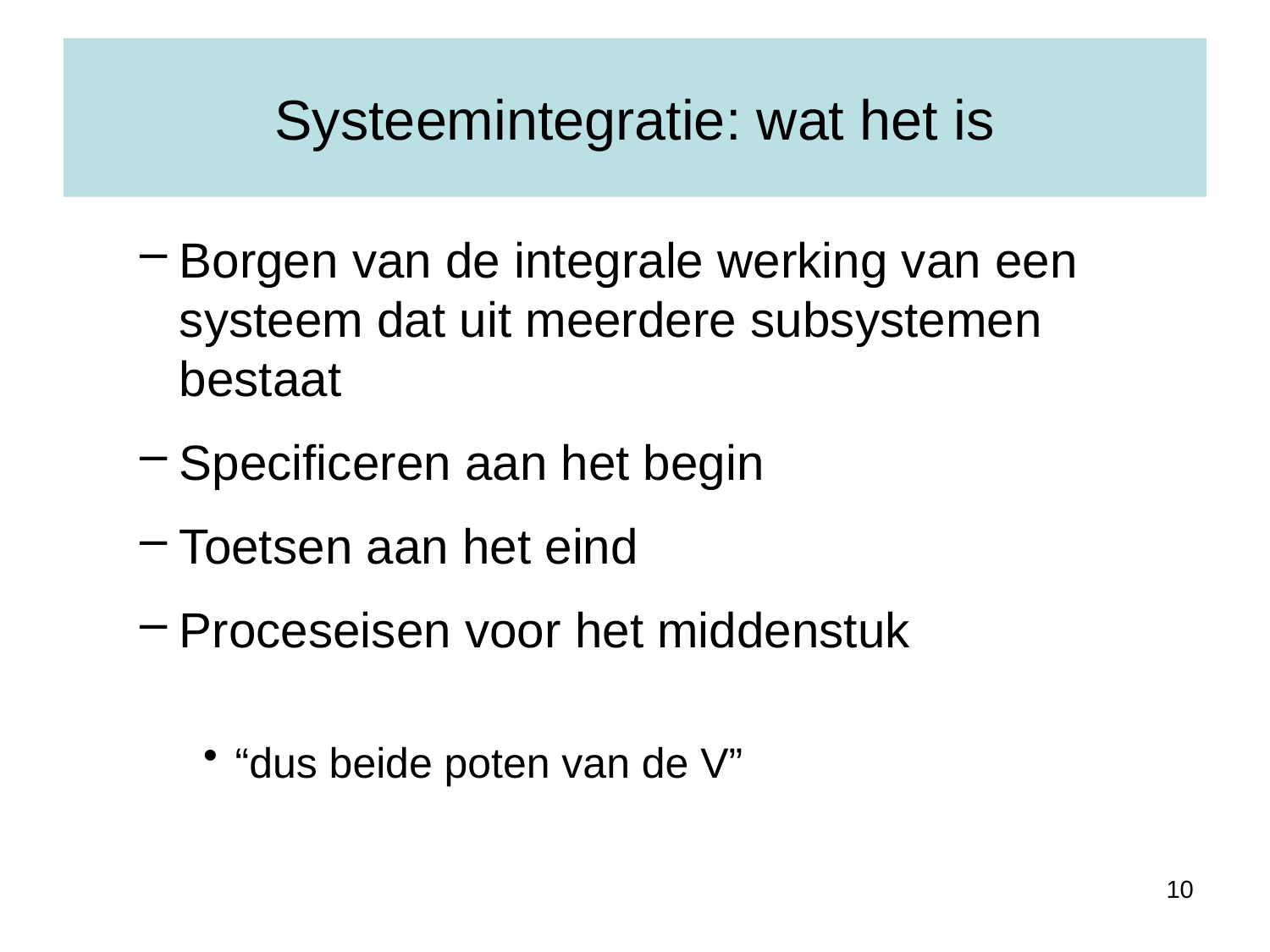

# Systeemintegratie: wat het is
Borgen van de integrale werking van een systeem dat uit meerdere subsystemen bestaat
Specificeren aan het begin
Toetsen aan het eind
Proceseisen voor het middenstuk

“dus beide poten van de V”
10